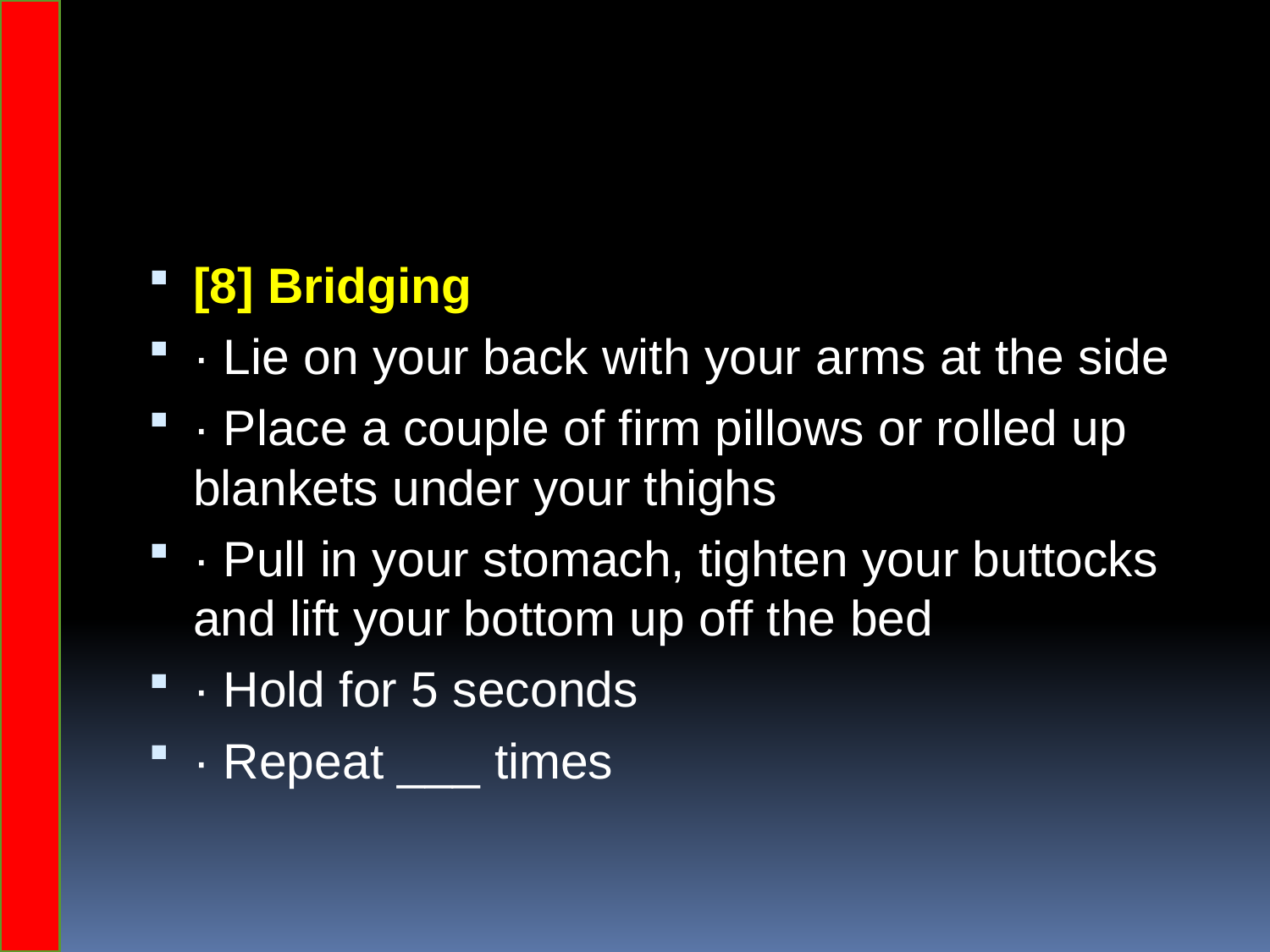

[8] Bridging
· Lie on your back with your arms at the side
· Place a couple of firm pillows or rolled up blankets under your thighs
· Pull in your stomach, tighten your buttocks and lift your bottom up off the bed
· Hold for 5 seconds
· Repeat ___ times